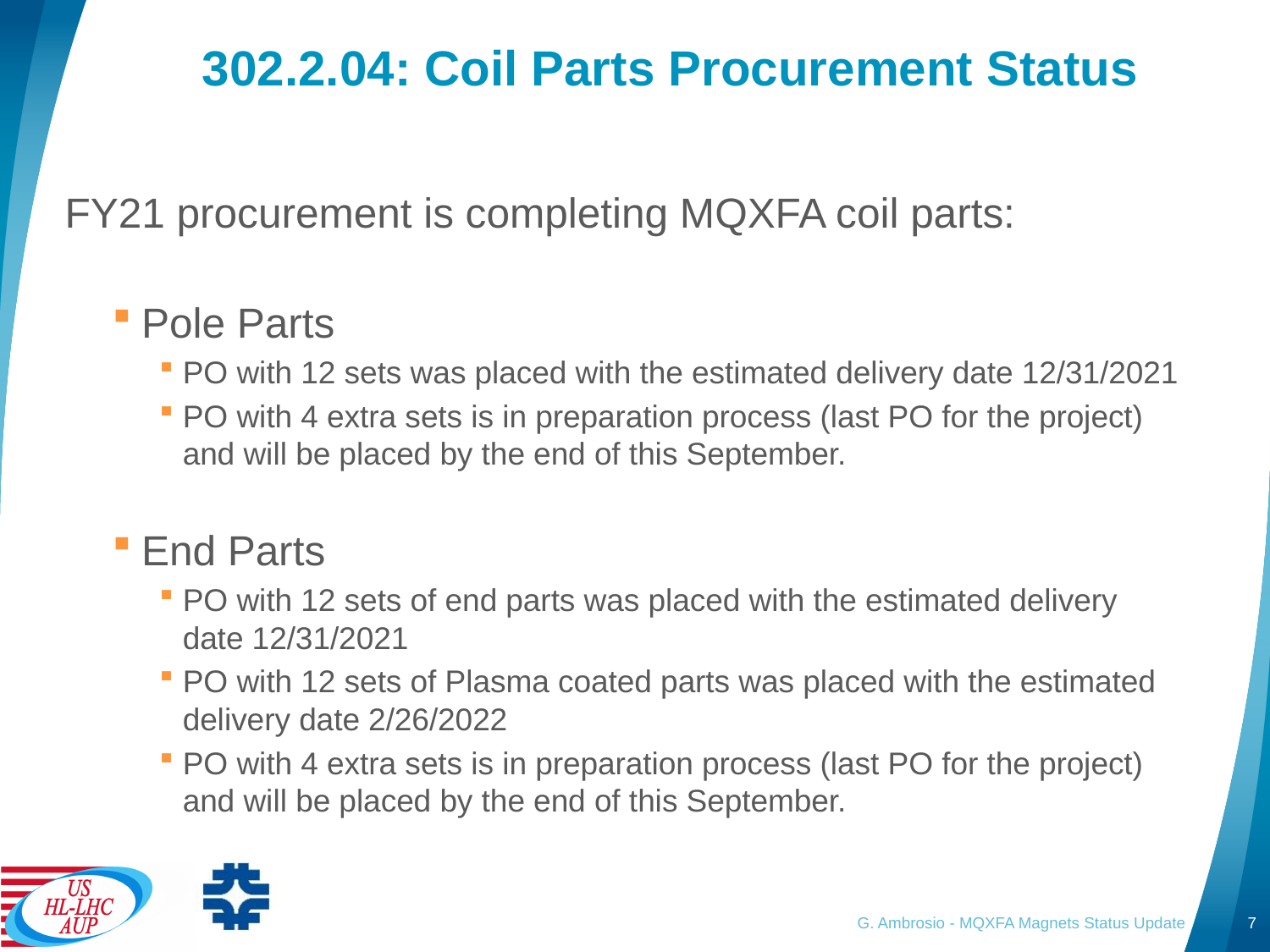

# 302.2.04: Coil Parts Procurement Status
FY21 procurement is completing MQXFA coil parts:

Pole Parts
PO with 12 sets was placed with the estimated delivery date 12/31/2021
PO with 4 extra sets is in preparation process (last PO for the project) and will be placed by the end of this September.

End Parts
PO with 12 sets of end parts was placed with the estimated delivery date 12/31/2021
PO with 12 sets of Plasma coated parts was placed with the estimated delivery date 2/26/2022
PO with 4 extra sets is in preparation process (last PO for the project) and will be placed by the end of this September.

G. Ambrosio - MQXFA Magnets Status Update
7